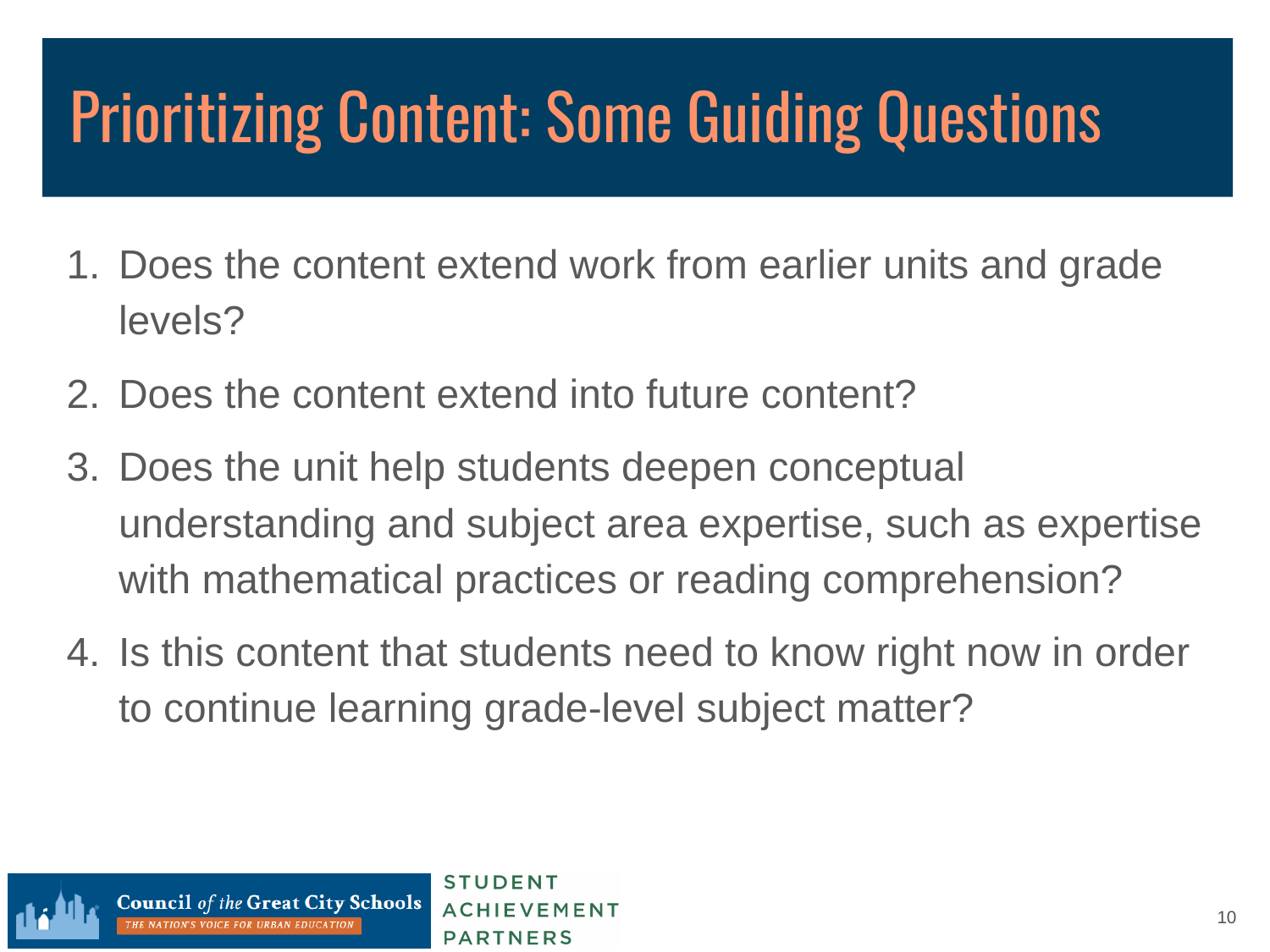

# Prioritizing Content: Some Guiding Questions
Does the content extend work from earlier units and grade levels?
Does the content extend into future content?
Does the unit help students deepen conceptual understanding and subject area expertise, such as expertise with mathematical practices or reading comprehension?
Is this content that students need to know right now in order to continue learning grade-level subject matter?